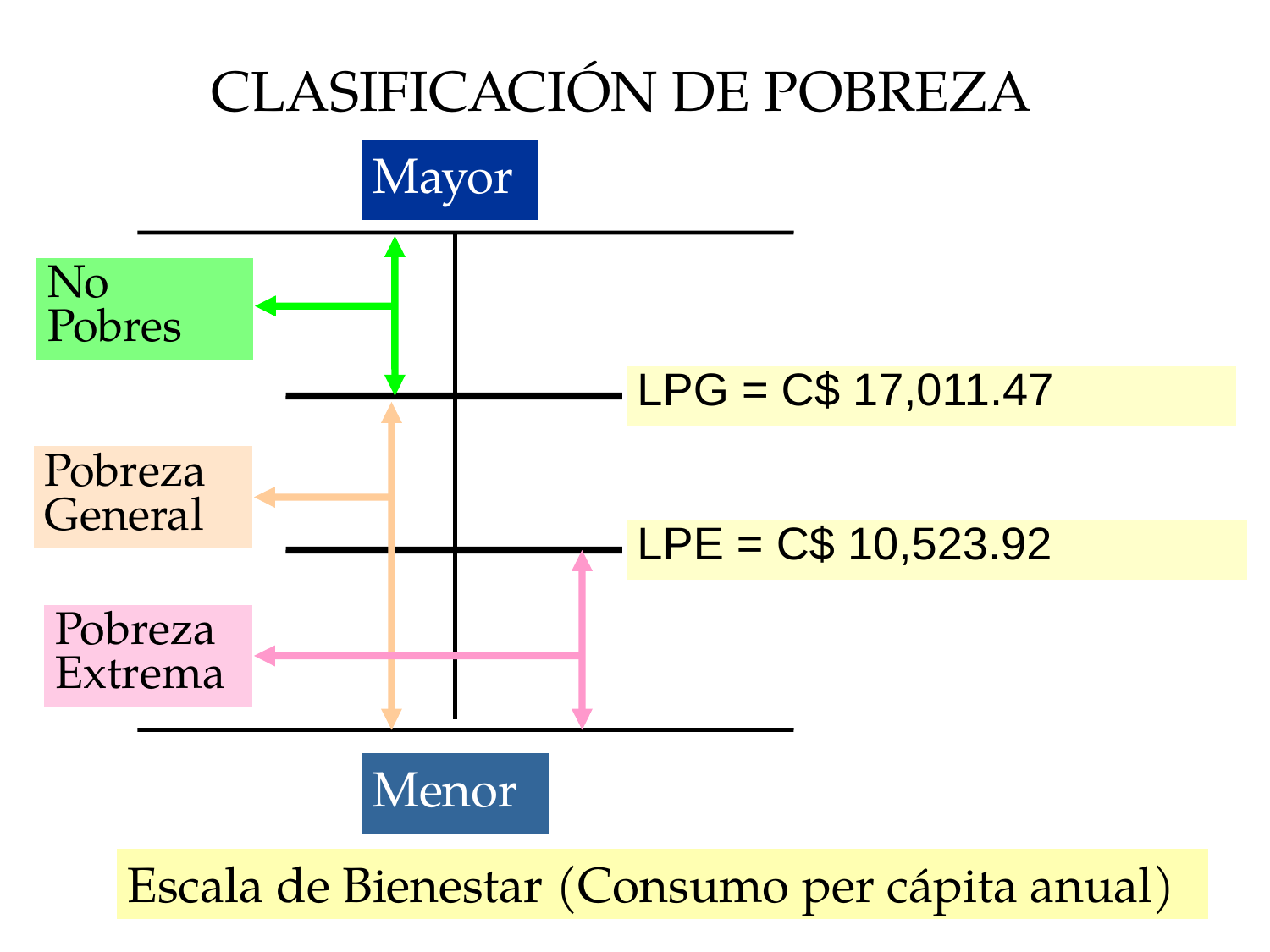

# Clasificación de pobreza
Mayor

Menor

No Pobres

LPG = C$ 17,011.47

Pobreza General

LPE = C$ 10,523.92

Pobreza Extrema

Escala de Bienestar (Consumo per cápita anual)